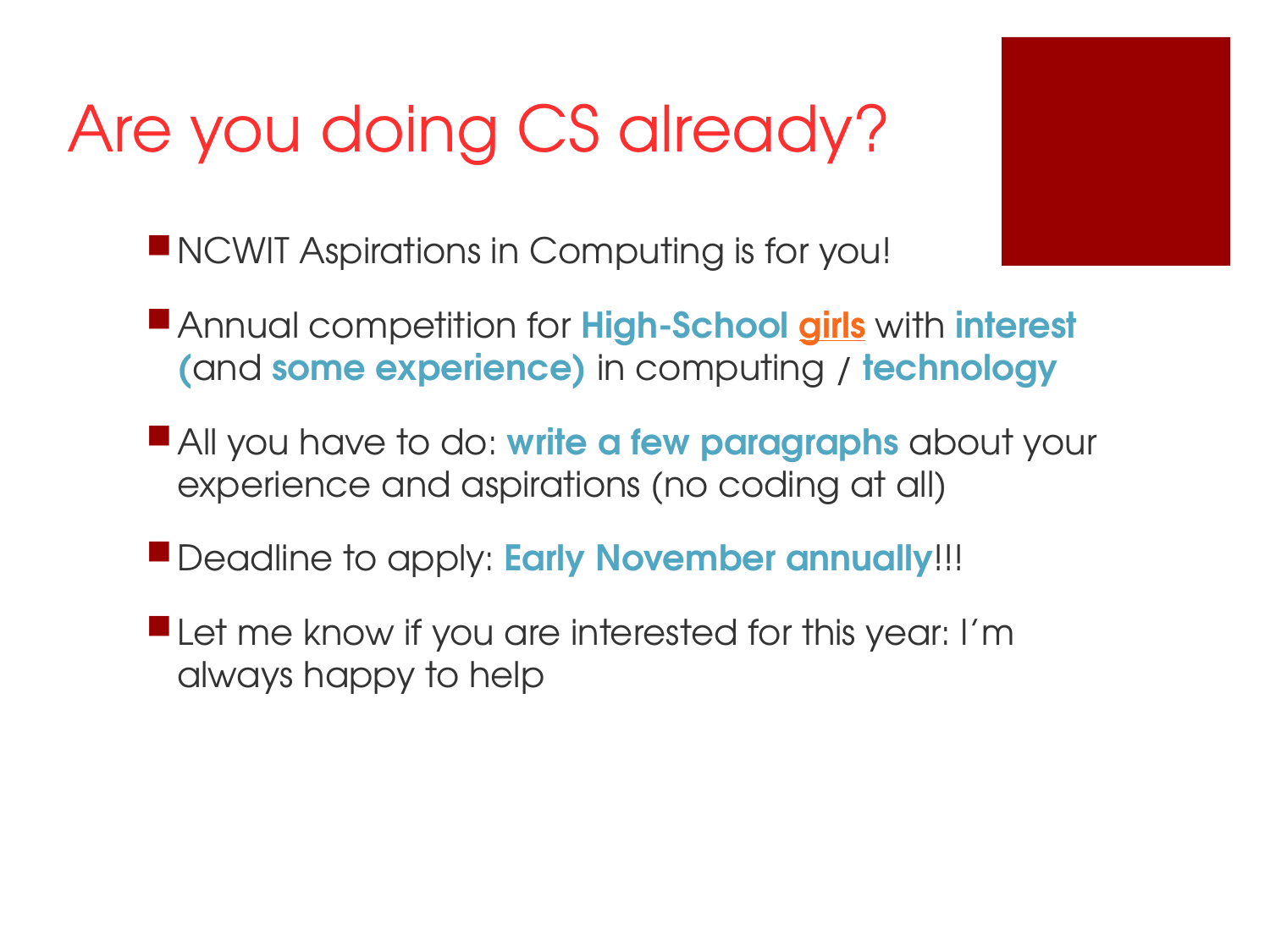

# Are you doing CS already?
NCWIT Aspirations in Computing is for you!
Annual competition for High-School girls with interest (and some experience) in computing / technology
All you have to do: write a few paragraphs about your experience and aspirations (no coding at all)
Deadline to apply: Early November annually!!!
Let me know if you are interested for this year: I’m always happy to help